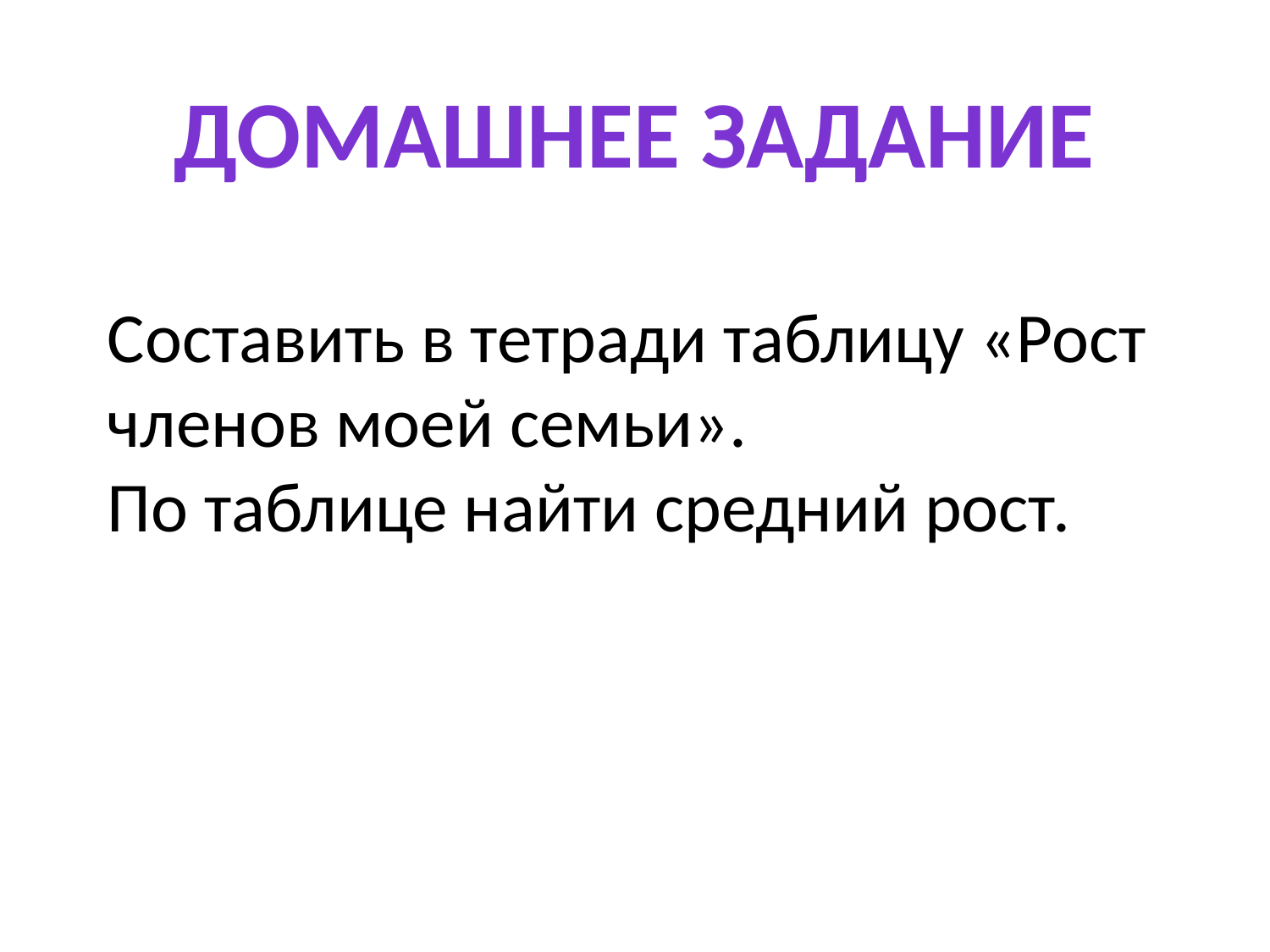

Домашнее задание
Составить в тетради таблицу «Рост членов моей семьи».
По таблице найти средний рост.